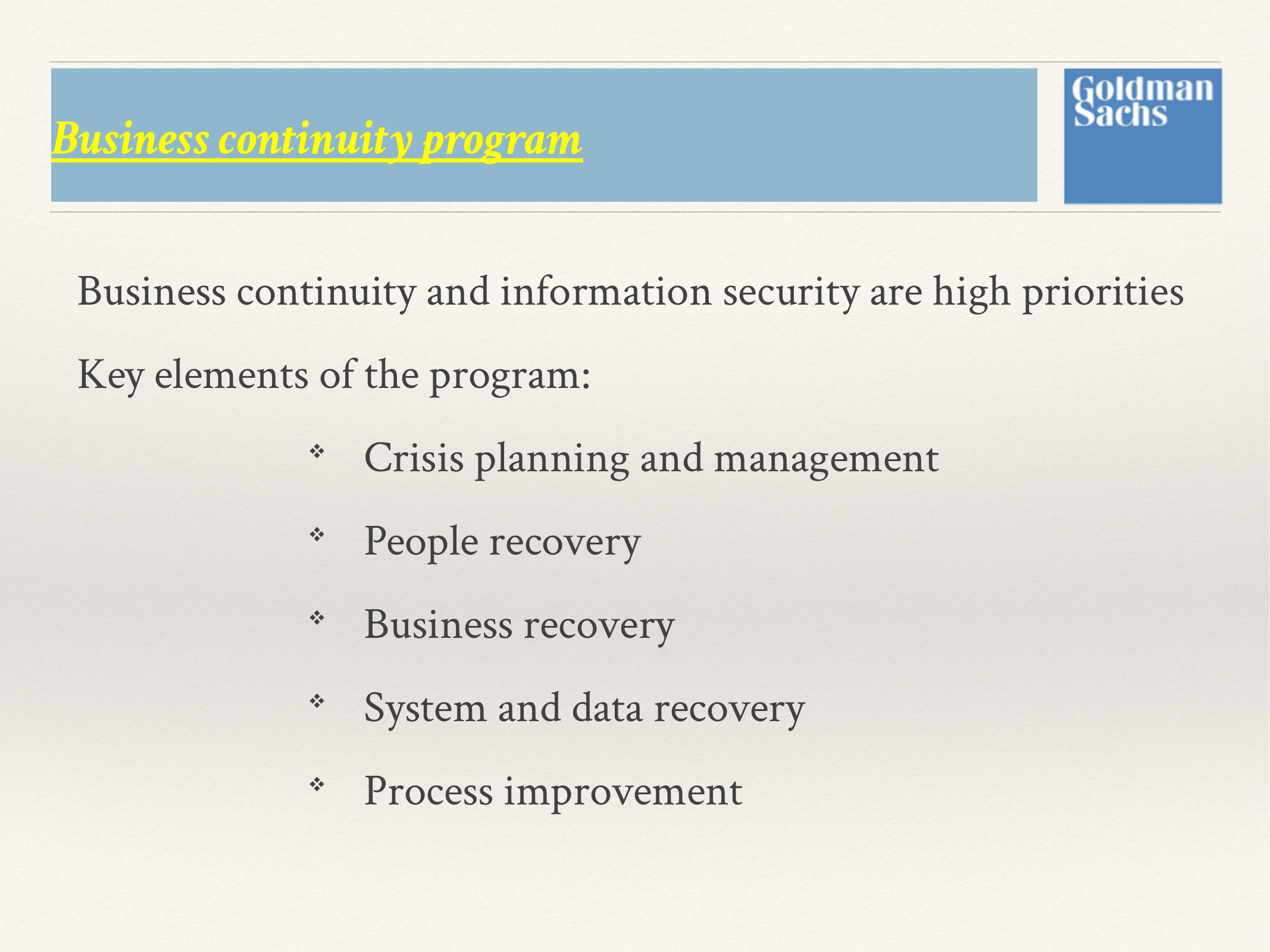

# Business continuity program
Business continuity and information security are high priorities
Key elements of the program:
Crisis planning and management
People recovery
Business recovery
System and data recovery
Process improvement